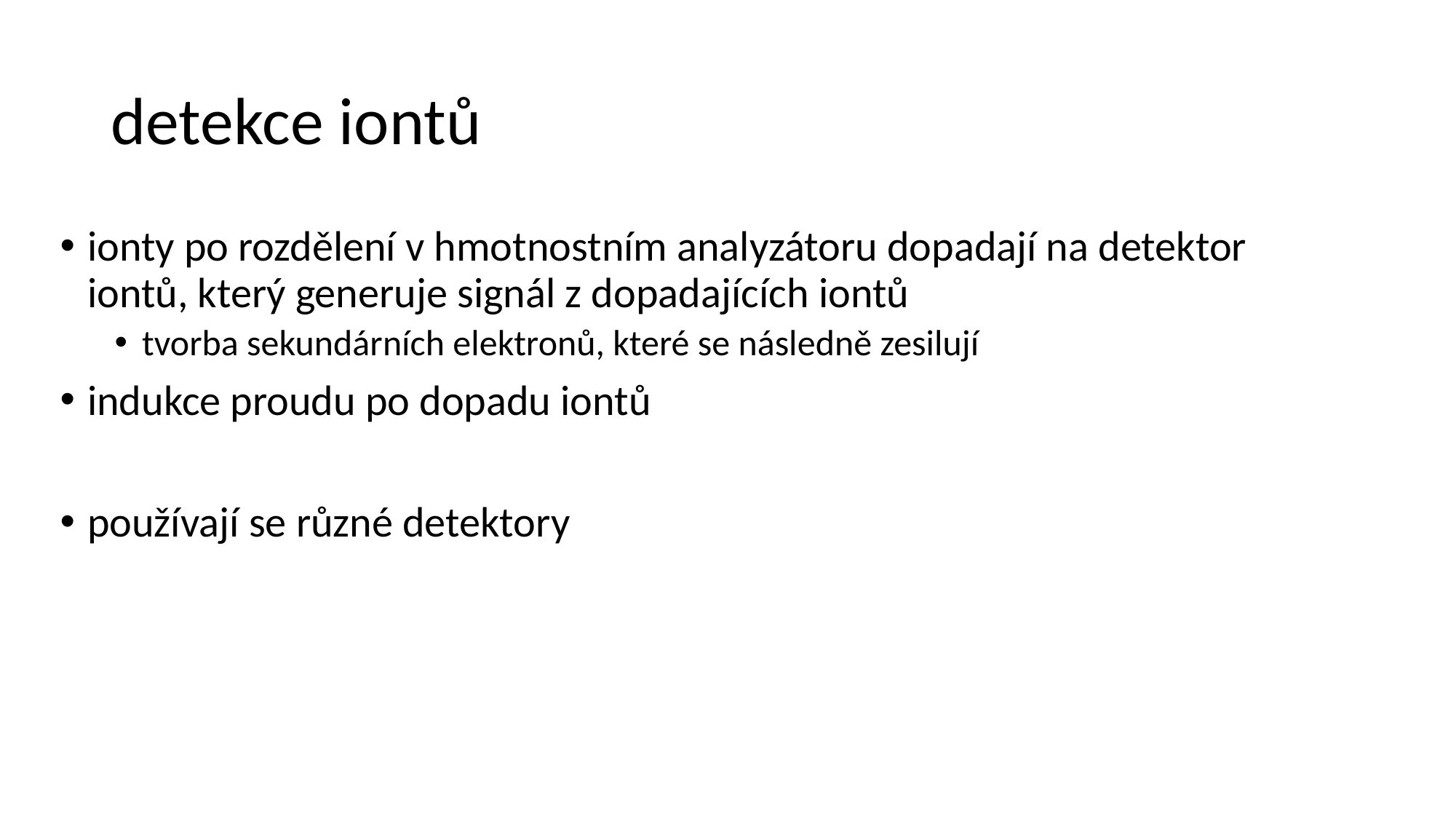

# detekce iontů
ionty po rozdělení v hmotnostním analyzátoru dopadají na detektor iontů, který generuje signál z dopadajících iontů
tvorba sekundárních elektronů, které se následně zesilují
indukce proudu po dopadu iontů

používají se různé detektory